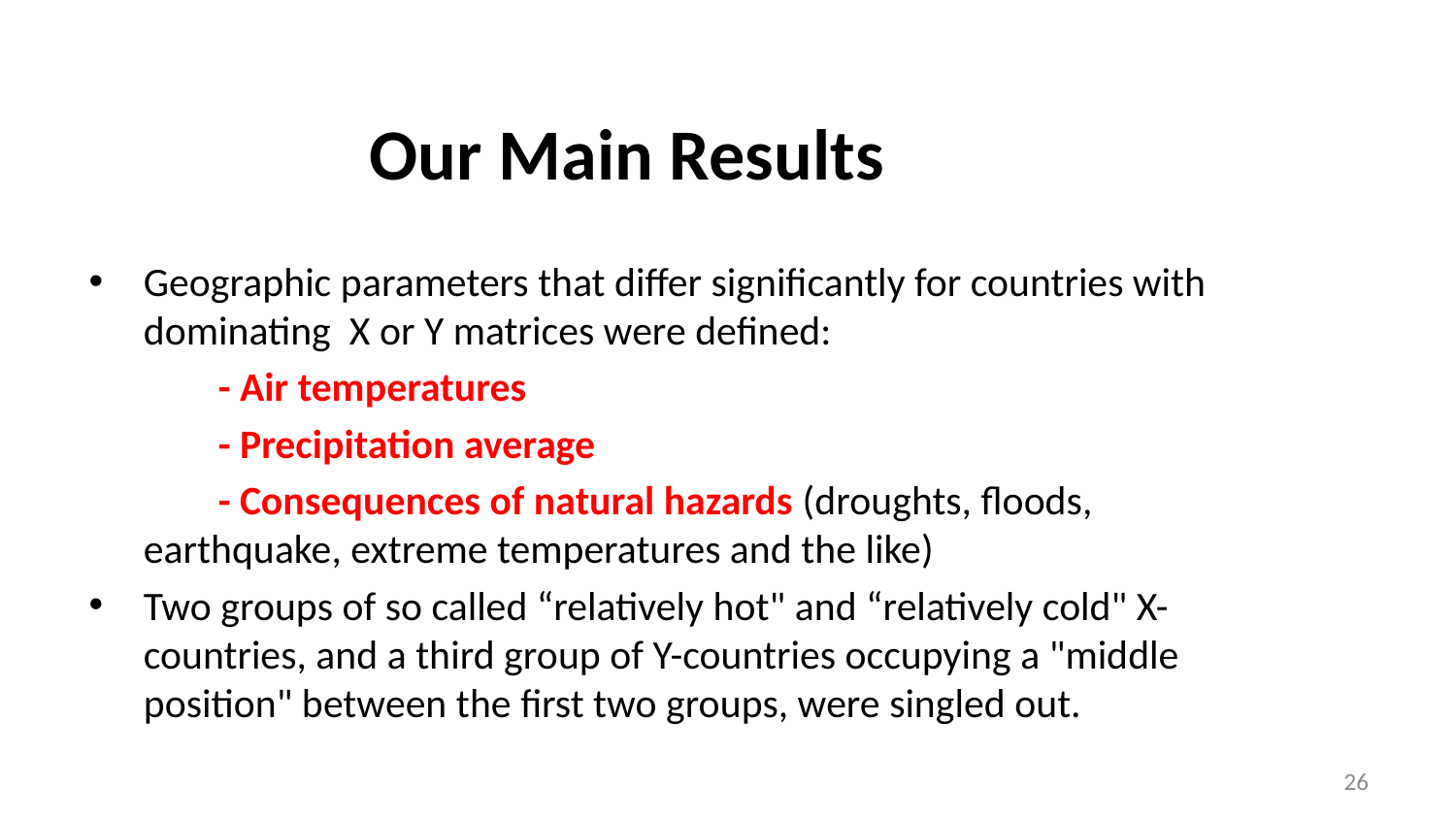

# Our Main Results
Geographic parameters that differ significantly for countries with dominating  X or Y matrices were defined:
              - Air temperatures
              - Precipitation average
              - Consequences of natural hazards (droughts, floods, earthquake, extreme temperatures and the like)
Two groups of so called “relatively hot" and “relatively cold" X-countries, and a third group of Y-countries occupying a "middle position" between the first two groups, were singled out.

26